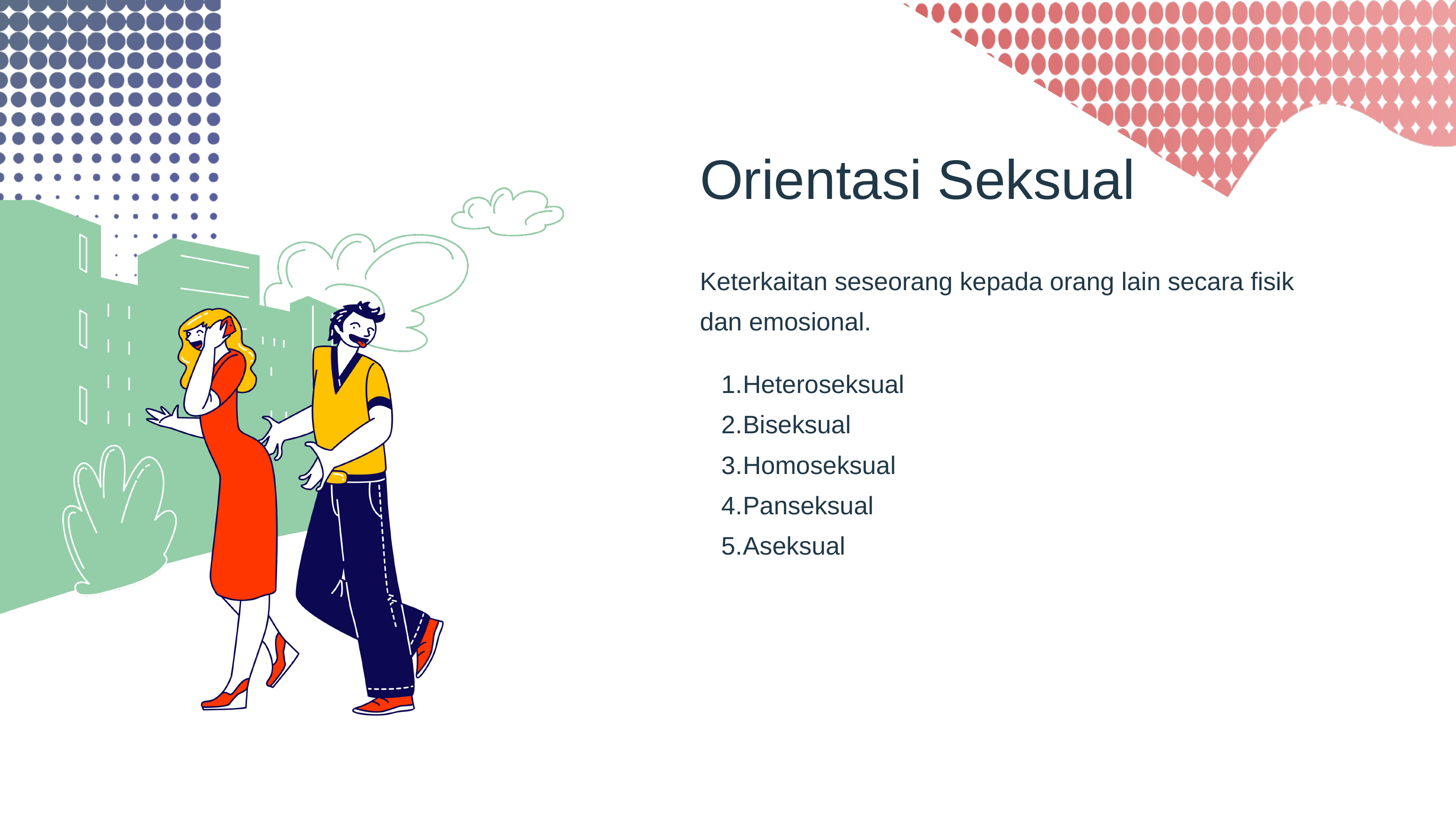

Orientasi Seksual

Keterkaitan seseorang kepada orang lain secara fisik dan emosional.
Heteroseksual
Biseksual
Homoseksual
Panseksual
Aseksual